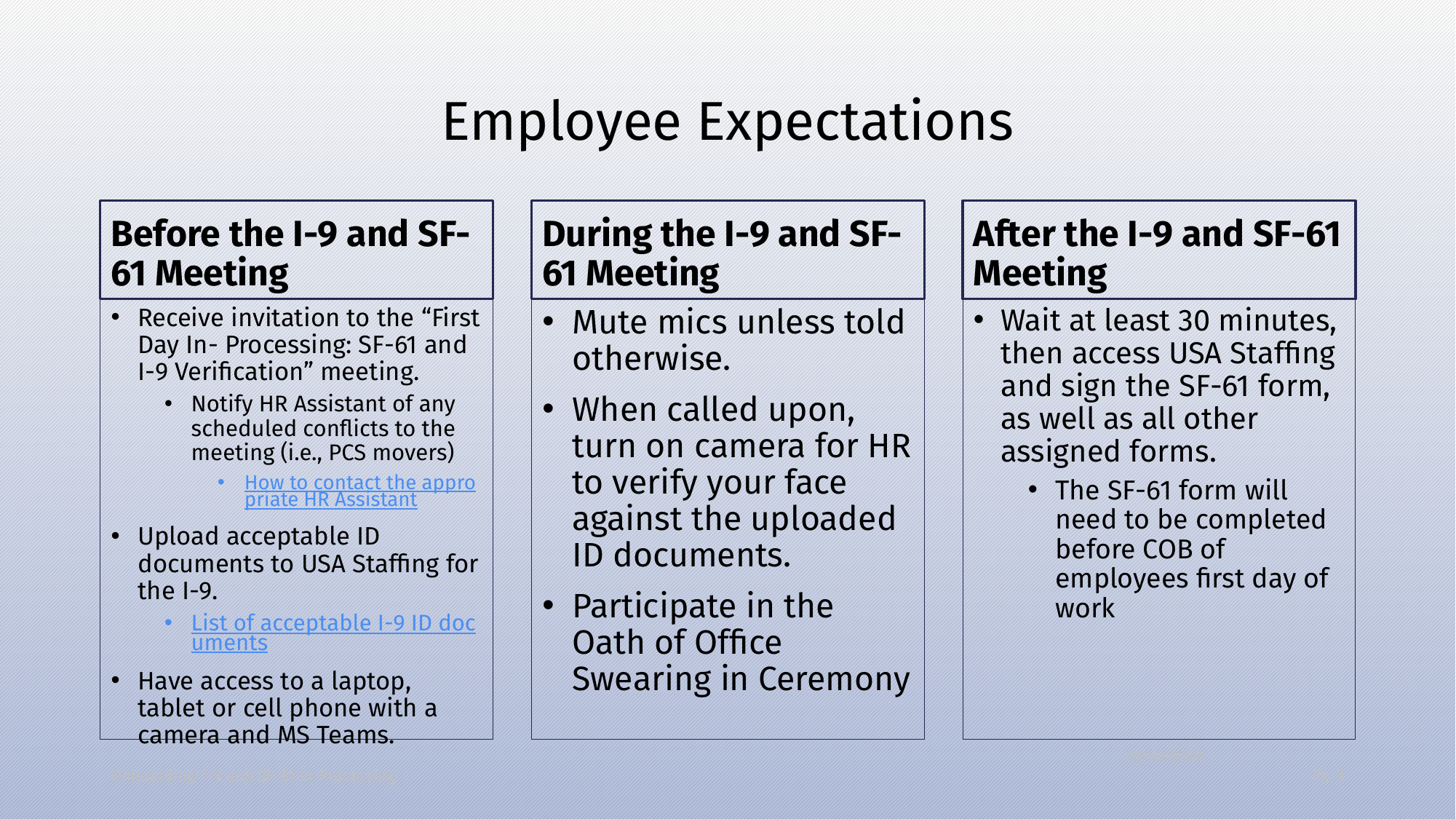

# Employee Expectations
Before the I-9 and SF-61 Meeting
During the I-9 and SF-61 Meeting
After the I-9 and SF-61 Meeting
Receive invitation to the “First Day In- Processing: SF-61 and I-9 Verification” meeting.
Notify HR Assistant of any scheduled conflicts to the meeting (i.e., PCS movers)
How to contact the appropriate HR Assistant
Upload acceptable ID documents to USA Staffing for the I-9.
List of acceptable I-9 ID documents
Have access to a laptop, tablet or cell phone with a camera and MS Teams.

Mute mics unless told otherwise.
When called upon, turn on camera for HR to verify your face against the uploaded ID documents.
Participate in the Oath of Office Swearing in Ceremony
Wait at least 30 minutes, then access USA Staffing and sign the SF-61 form, as well as all other assigned forms.
The SF-61 form will need to be completed before COB of employees first day of work
Onboarding: I-9 and SF-61 In-Processing
03/30/2022			Pg. 3